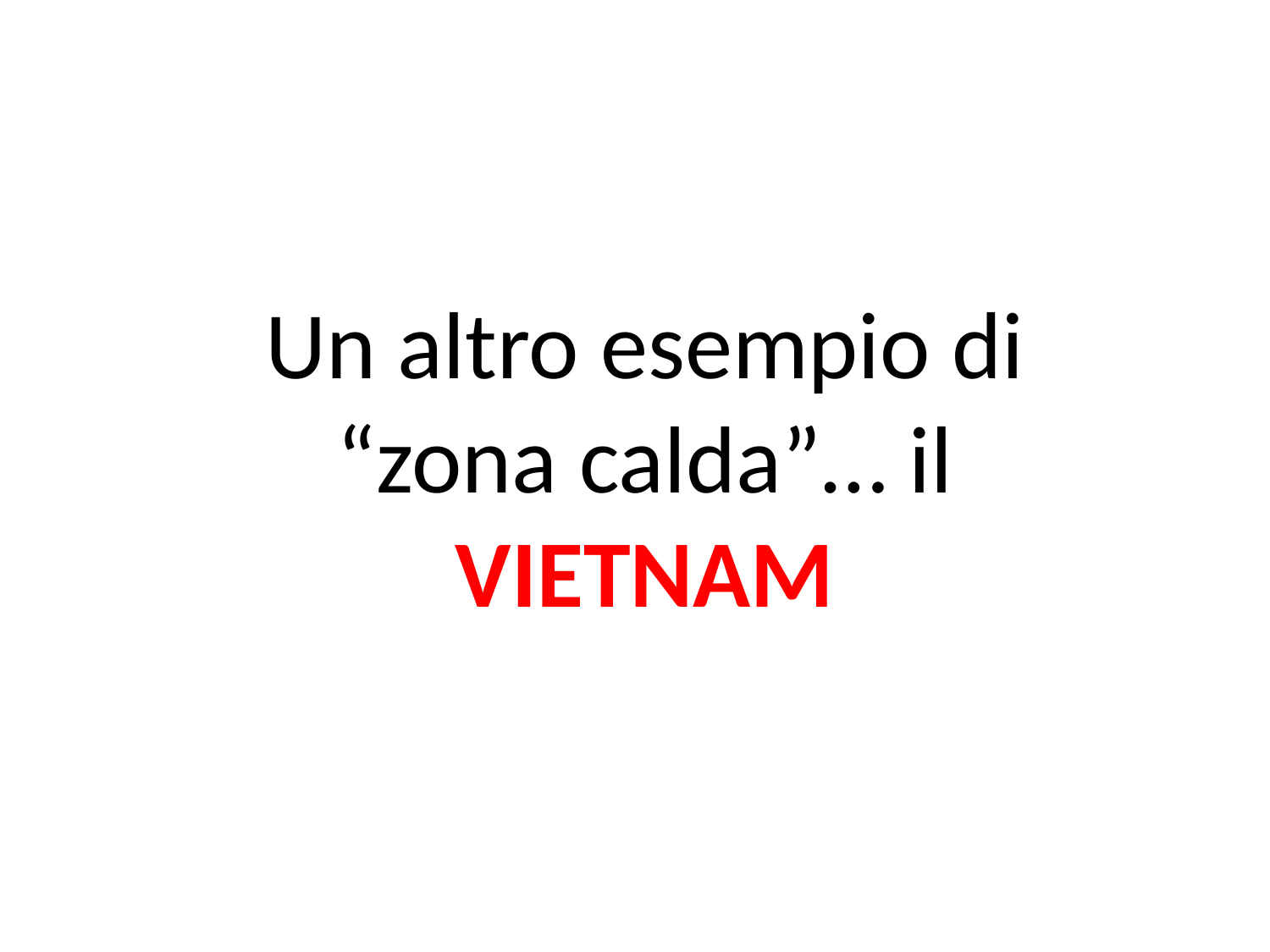

Un altro esempio di “zona calda”… il VIETNAM